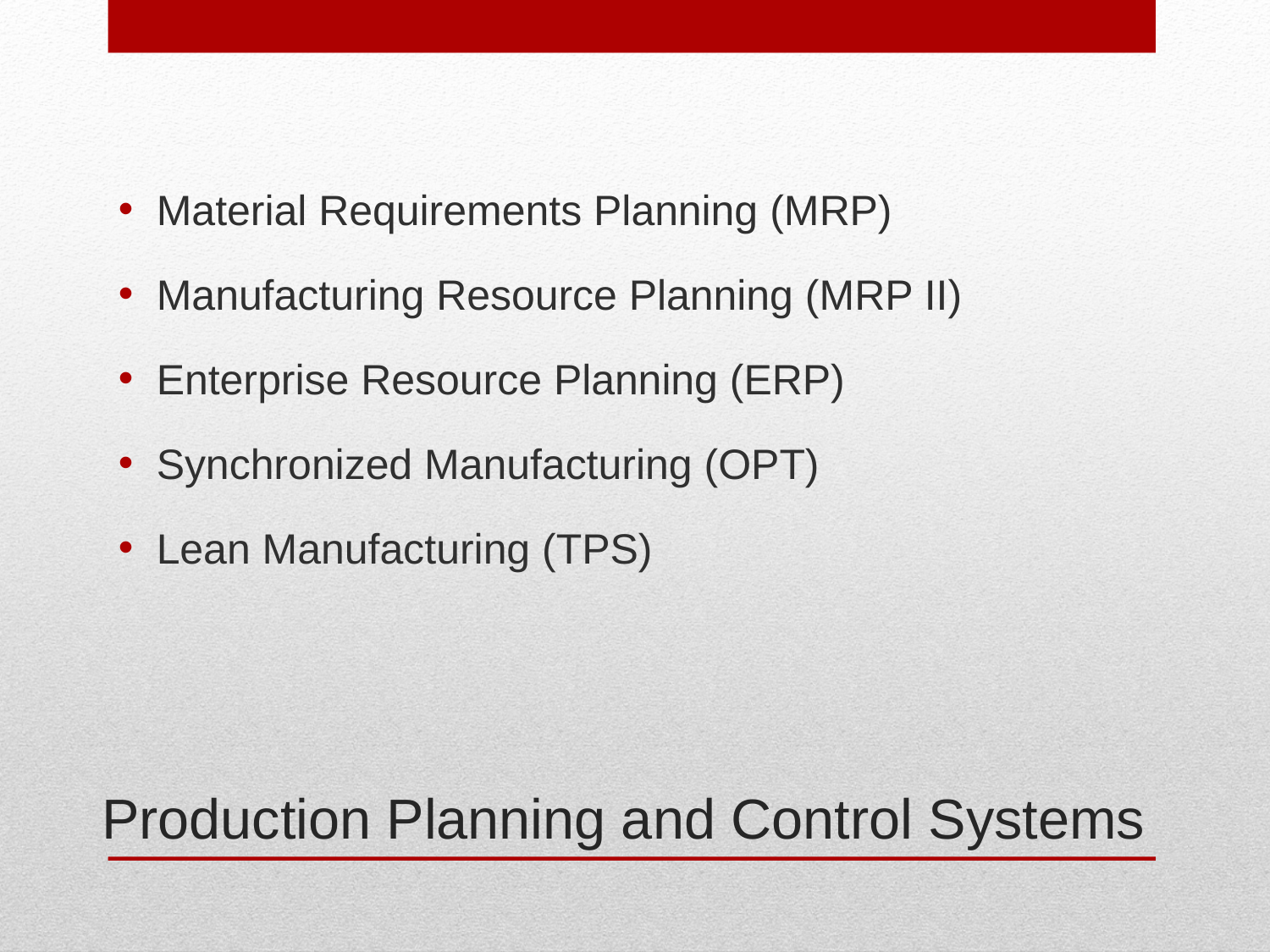

Material Requirements Planning (MRP)
Manufacturing Resource Planning (MRP II)
Enterprise Resource Planning (ERP)
Synchronized Manufacturing (OPT)
Lean Manufacturing (TPS)
# Production Planning and Control Systems